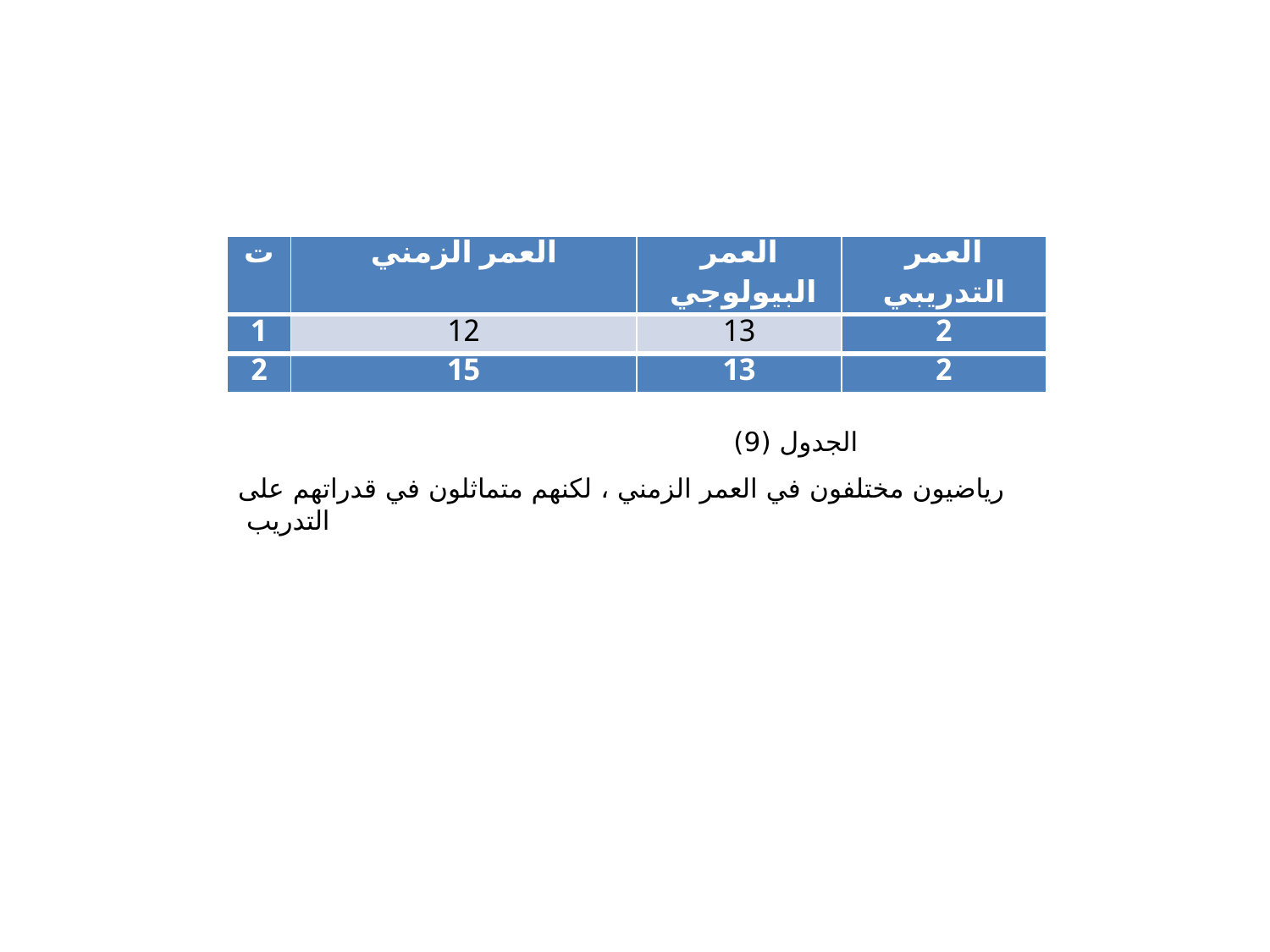

| ت | العمر الزمني | العمر البيولوجي | العمر التدريبي |
| --- | --- | --- | --- |
| 1 | 12 | 13 | 2 |
| 2 | 15 | 13 | 2 |
الجدول (9)

رياضيون مختلفون في العمر الزمني ، لكنهم متماثلون في قدراتهم على التدريب